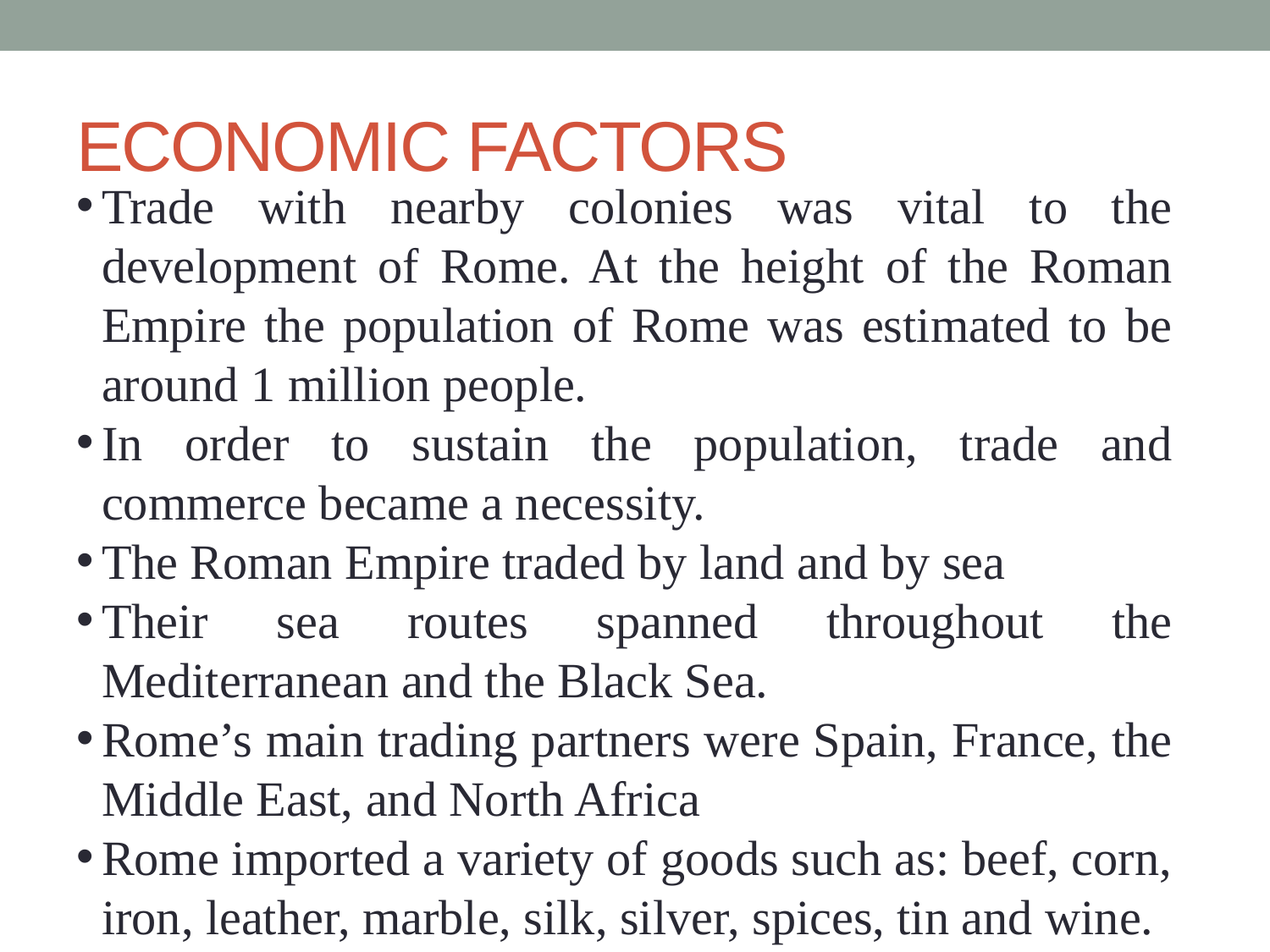

# ECONOMIC FACTORS
Trade with nearby colonies was vital to the development of Rome. At the height of the Roman Empire the population of Rome was estimated to be around 1 million people.
In order to sustain the population, trade and commerce became a necessity.
The Roman Empire traded by land and by sea
Their sea routes spanned throughout the Mediterranean and the Black Sea.
Rome’s main trading partners were Spain, France, the Middle East, and North Africa
Rome imported a variety of goods such as: beef, corn, iron, leather, marble, silk, silver, spices, tin and wine.